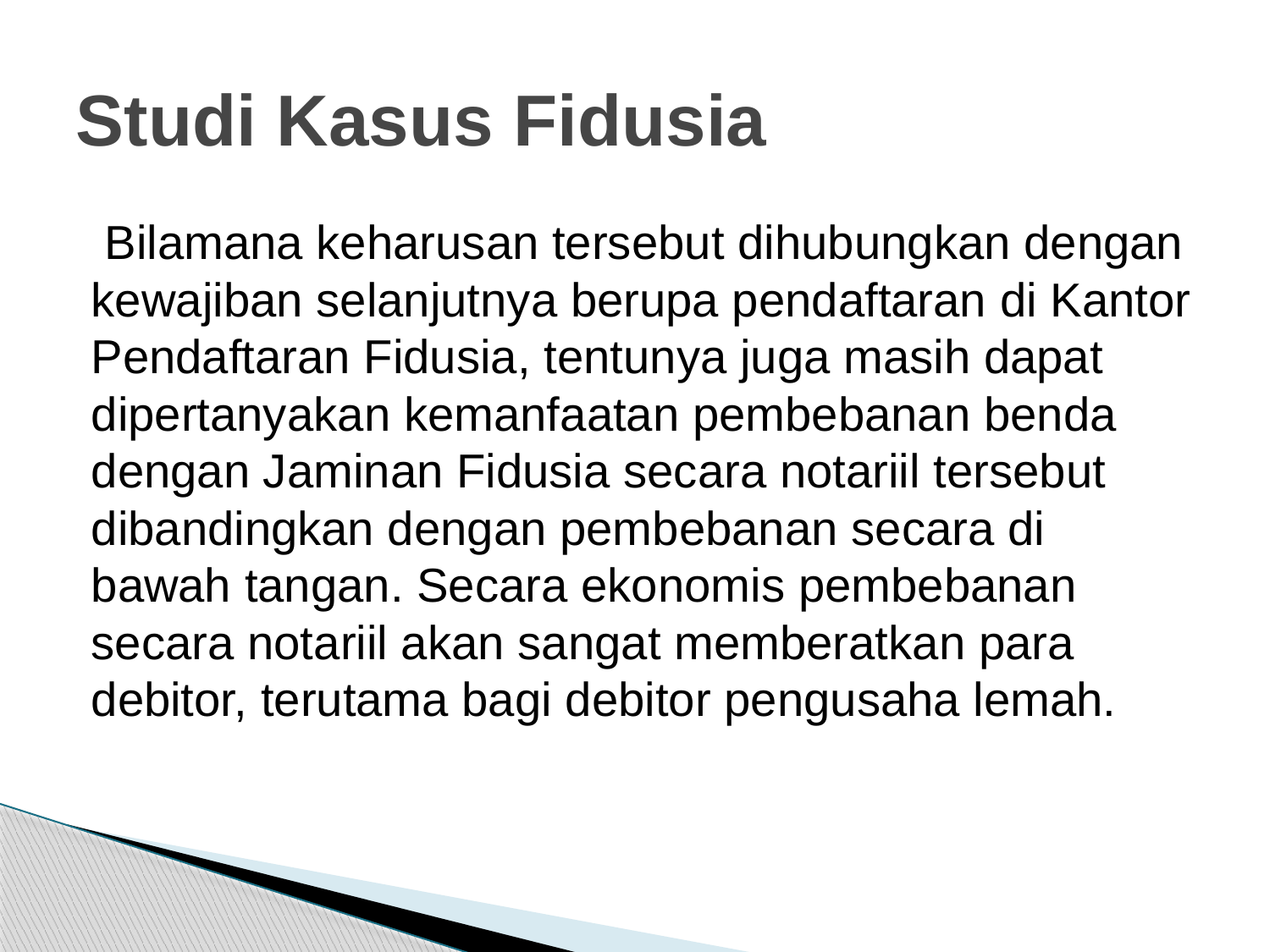

# Studi Kasus Fidusia
 Bilamana keharusan tersebut dihubungkan dengan kewajiban selanjutnya berupa pendaftaran di Kantor Pendaftaran Fidusia, tentunya juga masih dapat dipertanyakan kemanfaatan pembebanan benda dengan Jaminan Fidusia secara notariil tersebut dibandingkan dengan pembebanan secara di bawah tangan. Secara ekonomis pembebanan secara notariil akan sangat memberatkan para debitor, terutama bagi debitor pengusaha lemah.